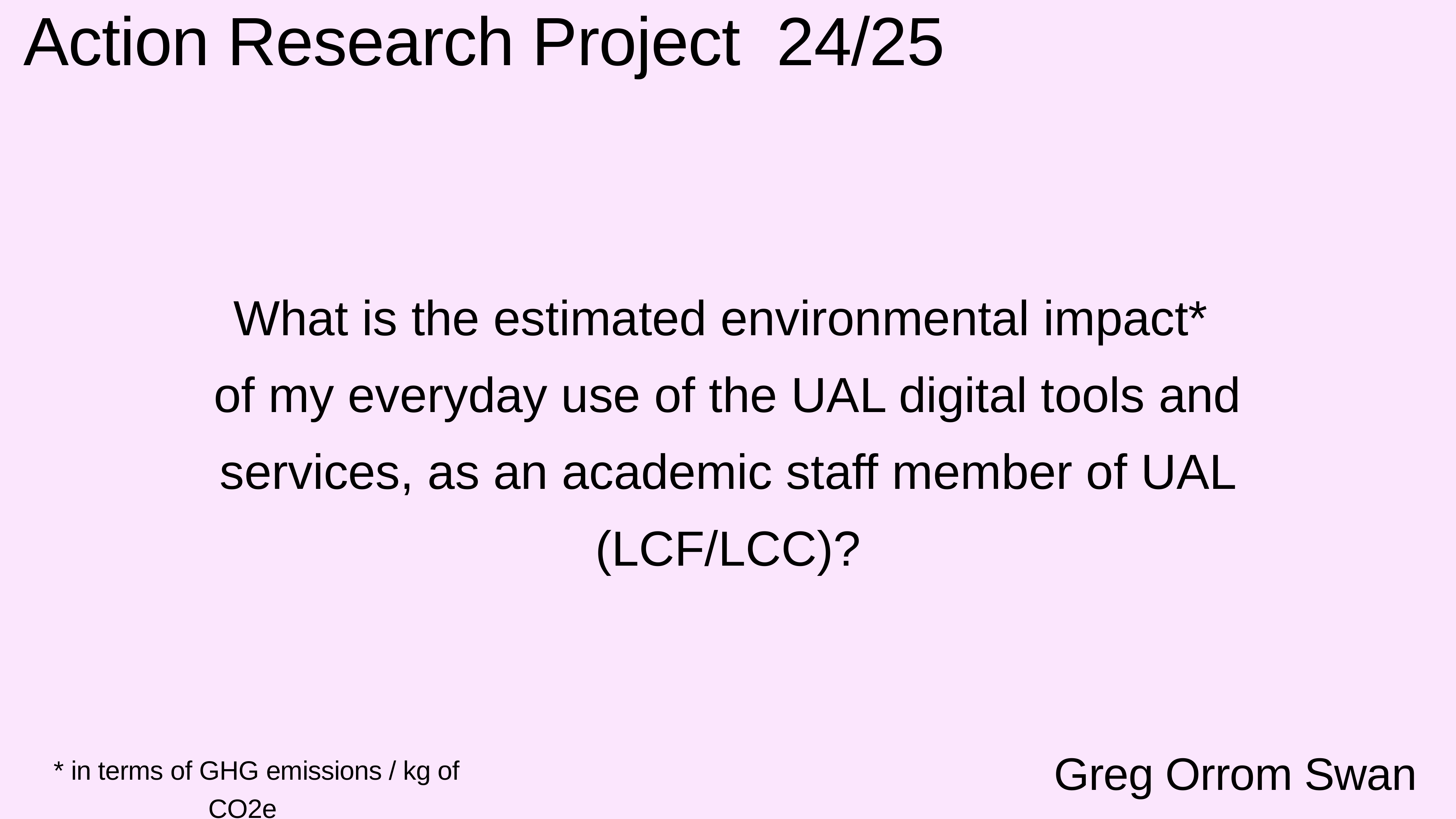

# Action Research Project  24/25
What is the estimated environmental impact*
of my everyday use of the UAL digital tools and services, as an academic staff member of UAL (LCF/LCC)?
Greg Orrom Swan
* in terms of GHG emissions / kg of CO2e